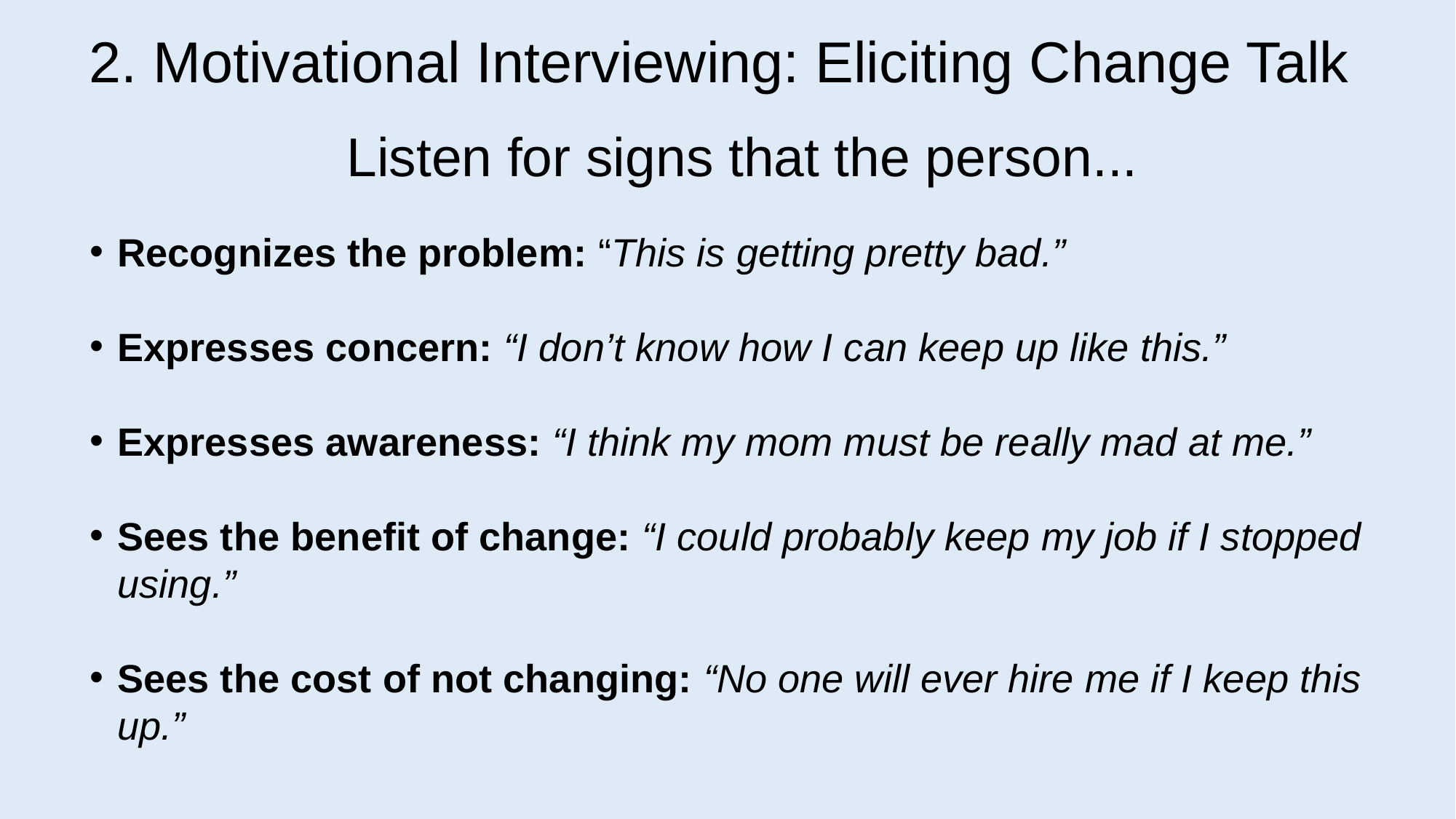

# 2. Motivational Interviewing: Eliciting Change Talk

Listen for signs that the person...
Recognizes the problem: “This is getting pretty bad.”

Expresses concern: “I don’t know how I can keep up like this.”

Expresses awareness: “I think my mom must be really mad at me.”

Sees the benefit of change: “I could probably keep my job if I stopped using.”

Sees the cost of not changing: “No one will ever hire me if I keep this up.”